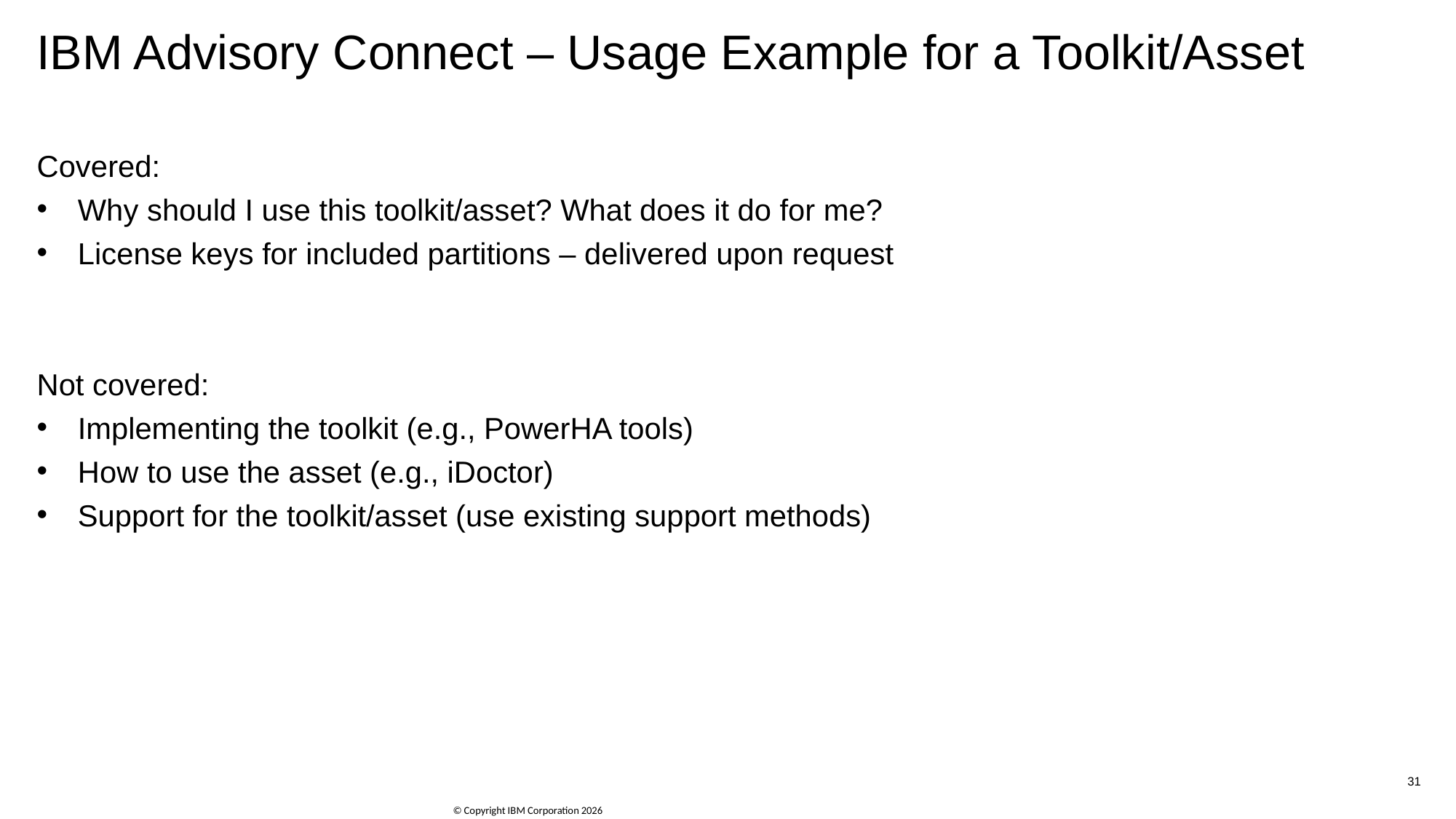

# IBM Advisory Connect – Usage Example for a Toolkit/Asset
Covered:
Why should I use this toolkit/asset? What does it do for me?
License keys for included partitions – delivered upon request

Not covered:
Implementing the toolkit (e.g., PowerHA tools)
How to use the asset (e.g., iDoctor)
Support for the toolkit/asset (use existing support methods)

31